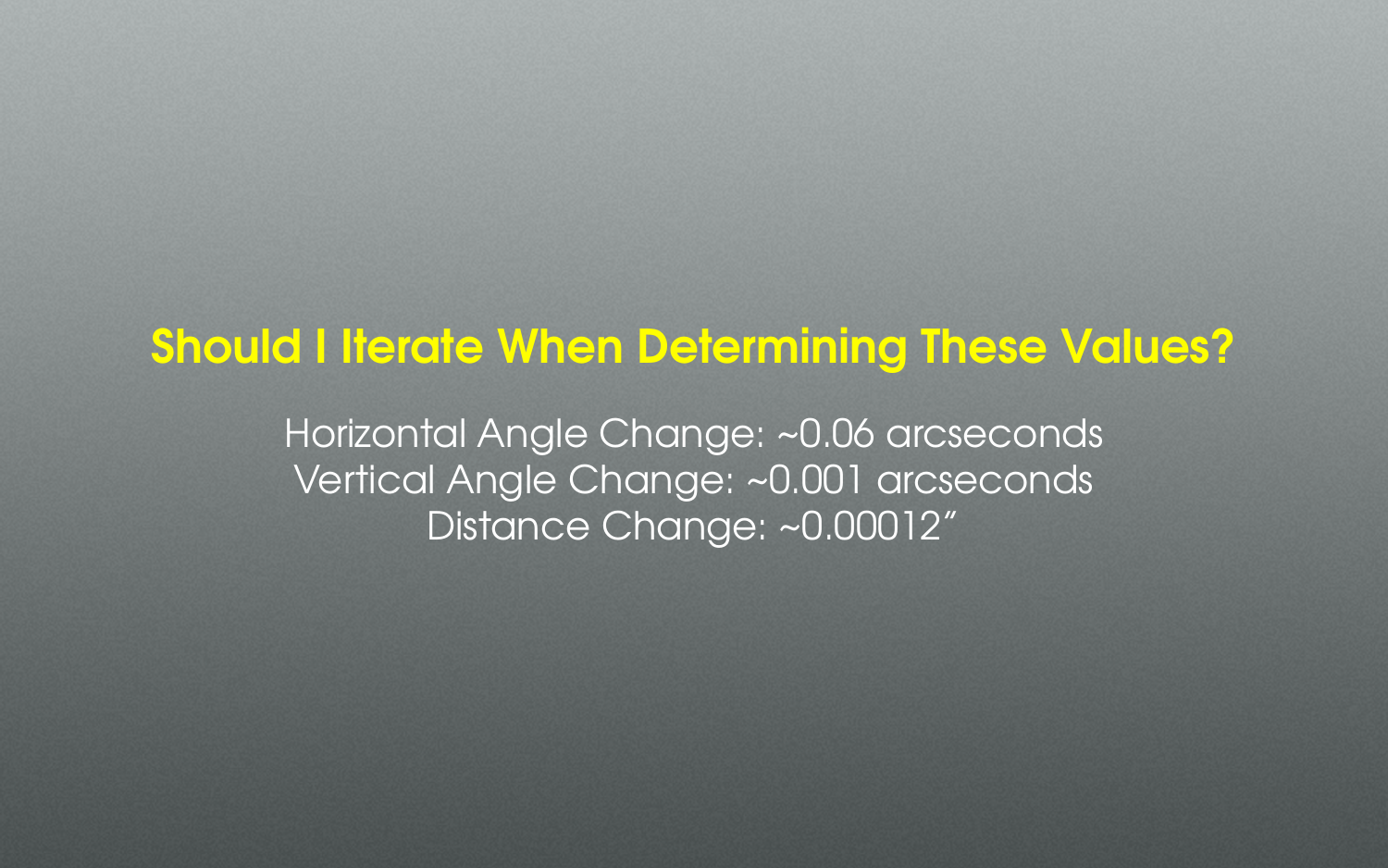

Should I Iterate When Determining These Values?

Horizontal Angle Change: ~0.06 arcseconds
Vertical Angle Change: ~0.001 arcseconds
Distance Change: ~0.00012”